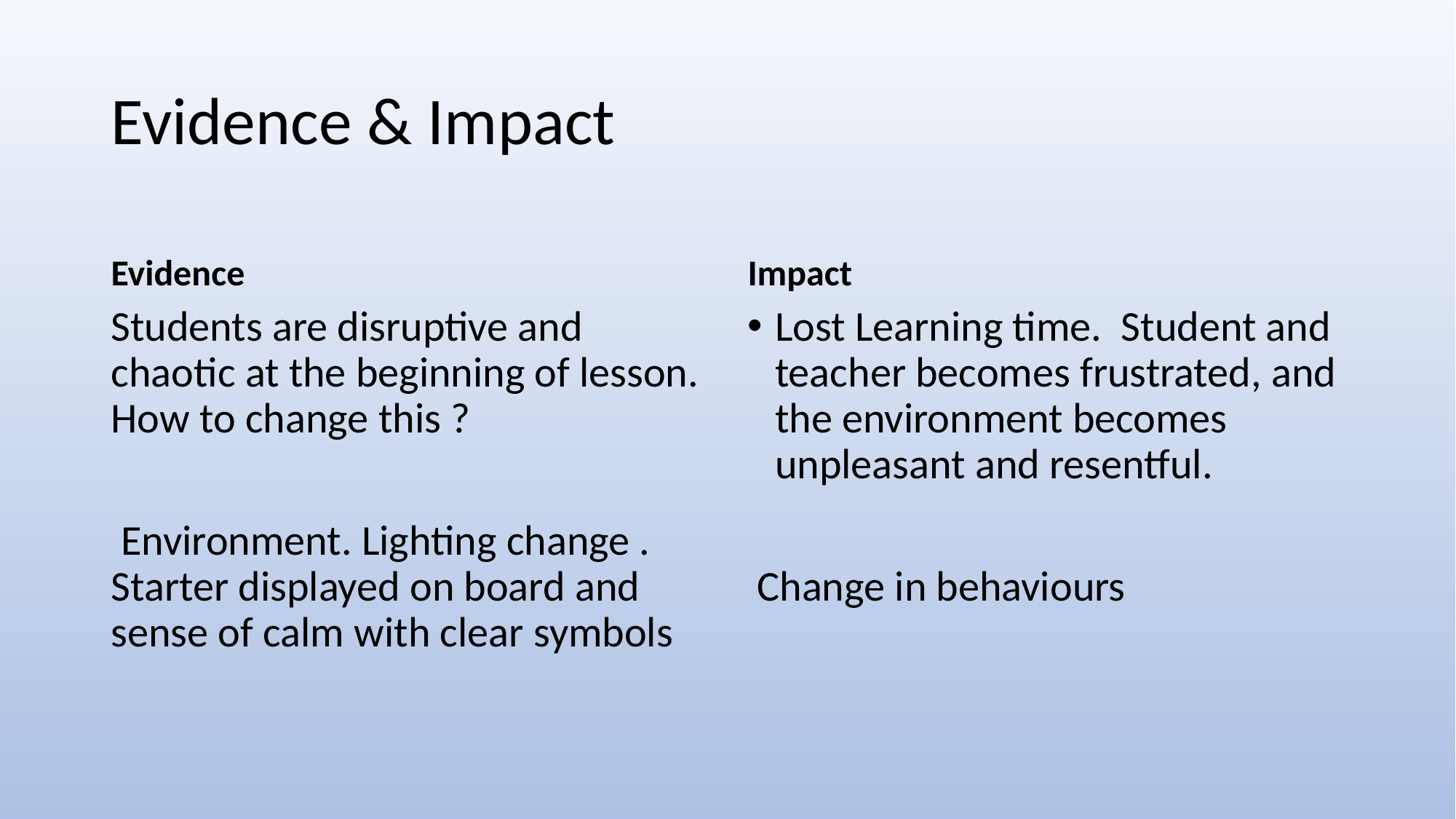

# Evidence & Impact
Evidence
Impact
Students are disruptive and chaotic at the beginning of lesson. How to change this ?

 Environment. Lighting change .  Starter displayed on board and sense of calm with clear symbols
Lost Learning time.  Student and teacher becomes frustrated, and the environment becomes unpleasant and resentful.

 Change in behaviours